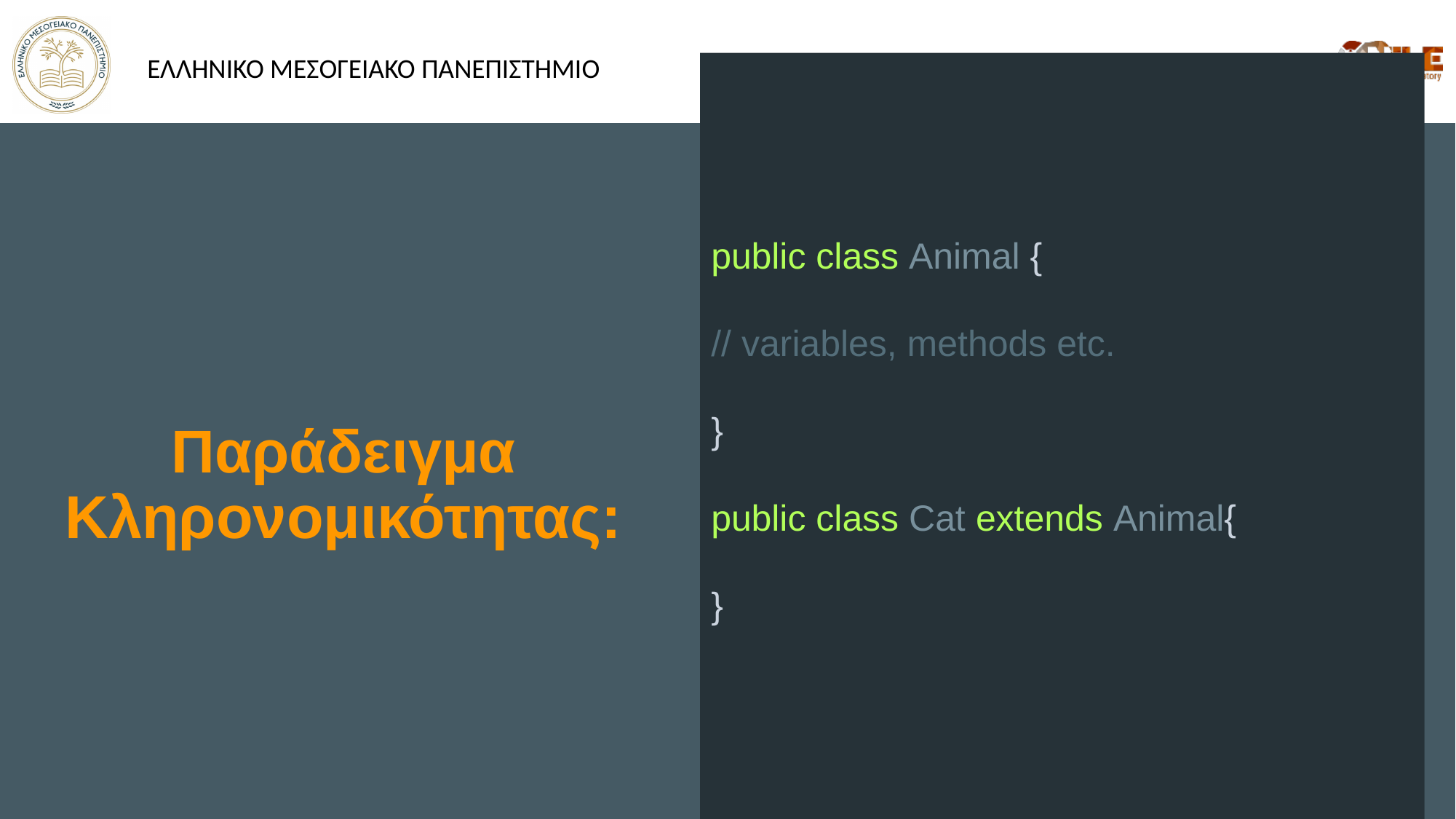

public class Animal {
// variables, methods etc.
}
public class Cat extends Animal{
}

Παράδειγμα Κληρονομικότητας: